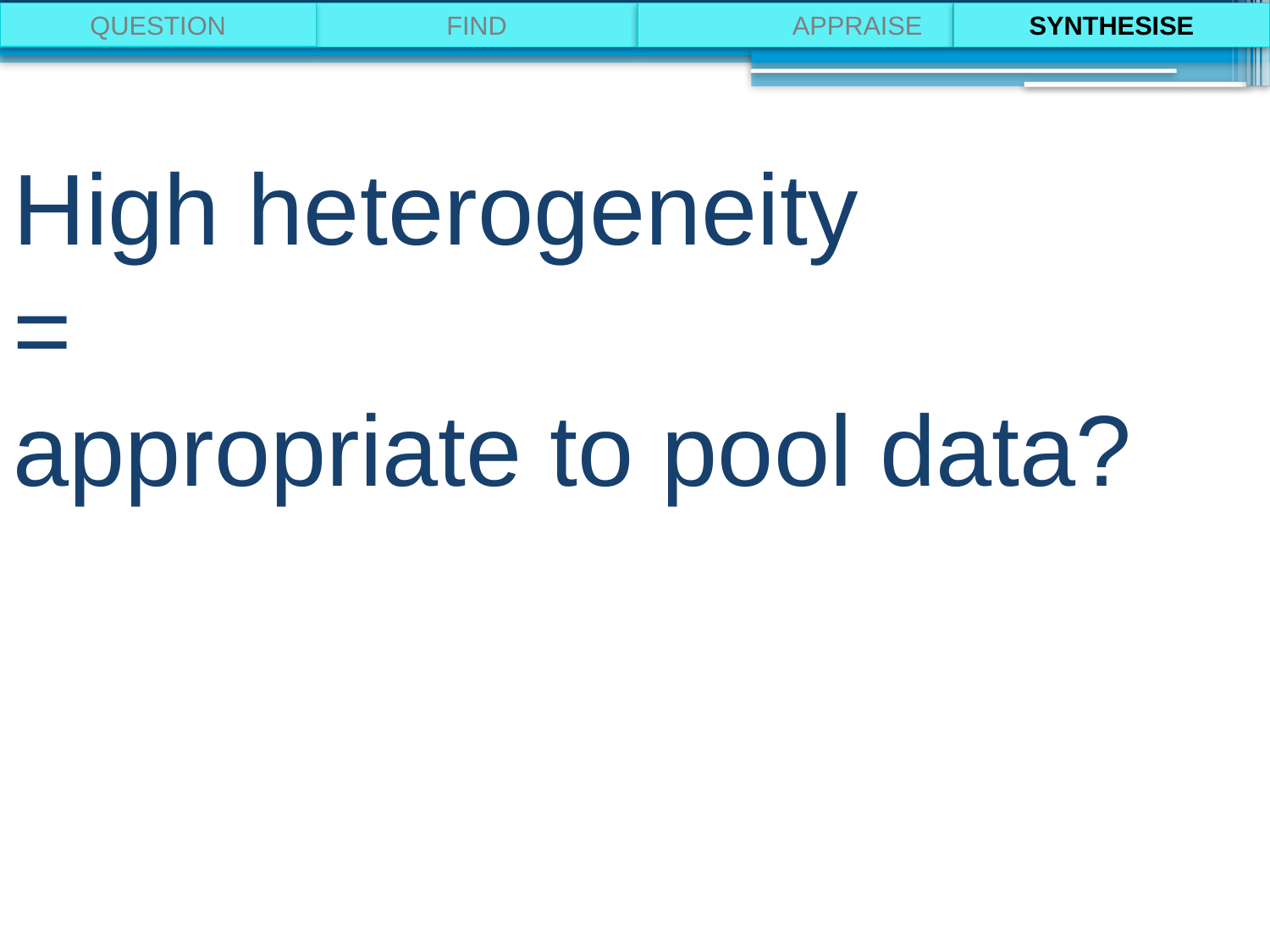

QUESTION
FIND
APPRAISE
SYNTHESISE
# High heterogeneity = appropriate to pool data?